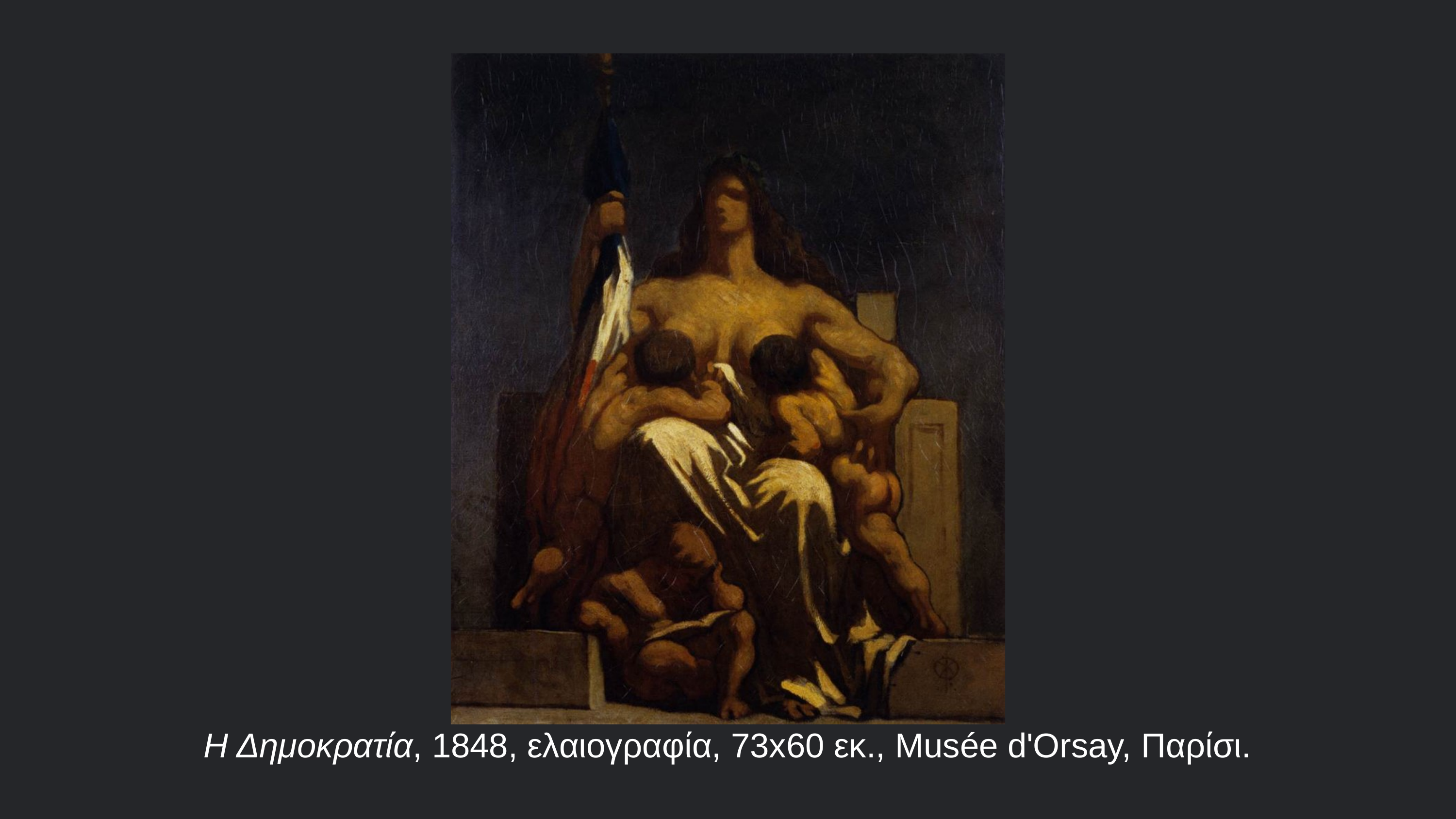

Η Δημοκρατία, 1848, ελαιογραφία, 73x60 εκ., Musée d'Orsay, Παρίσι.